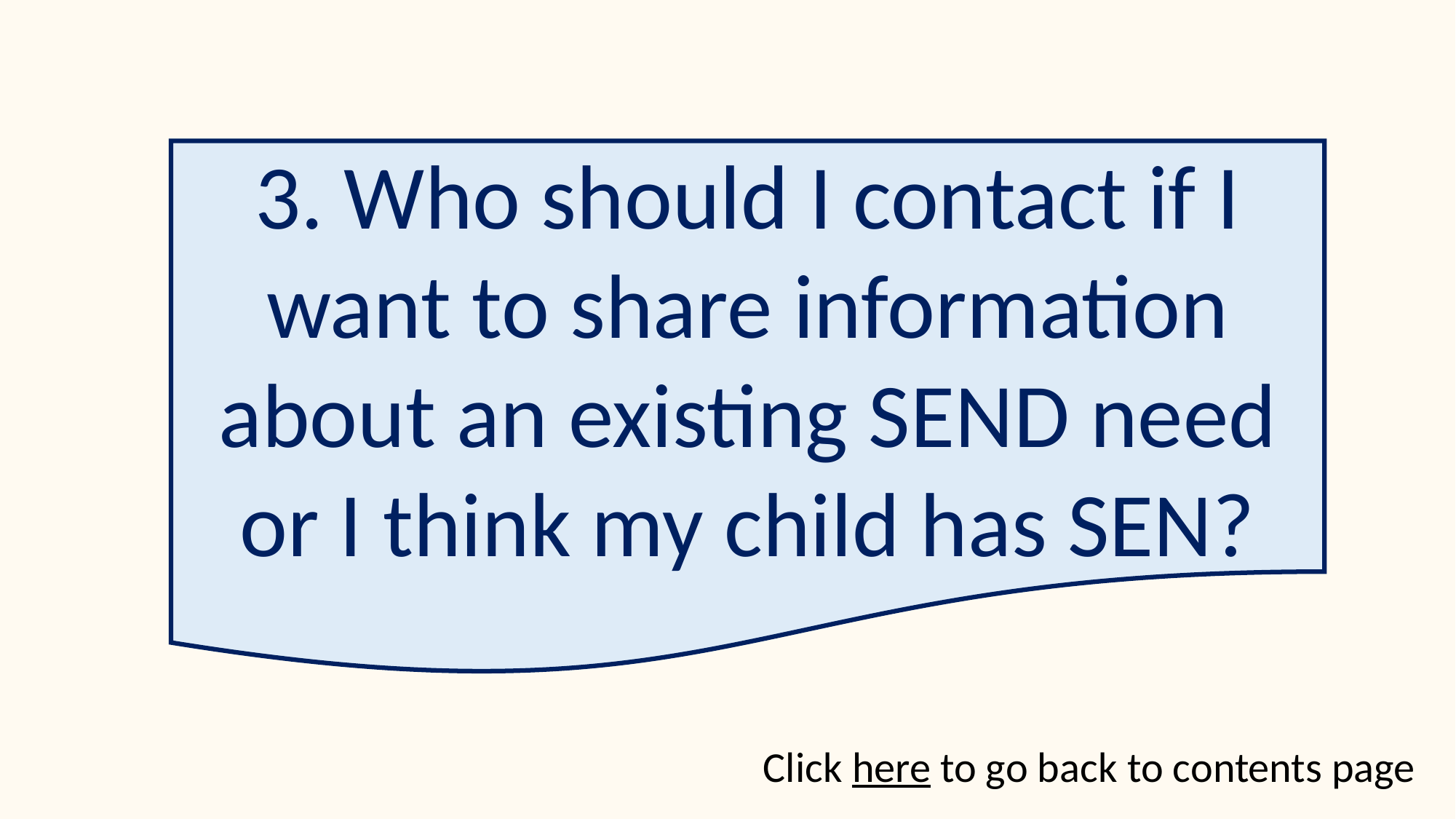

3. Who should I contact if I want to share information about an existing SEND need or I think my child has SEN?
Click here to go back to contents page